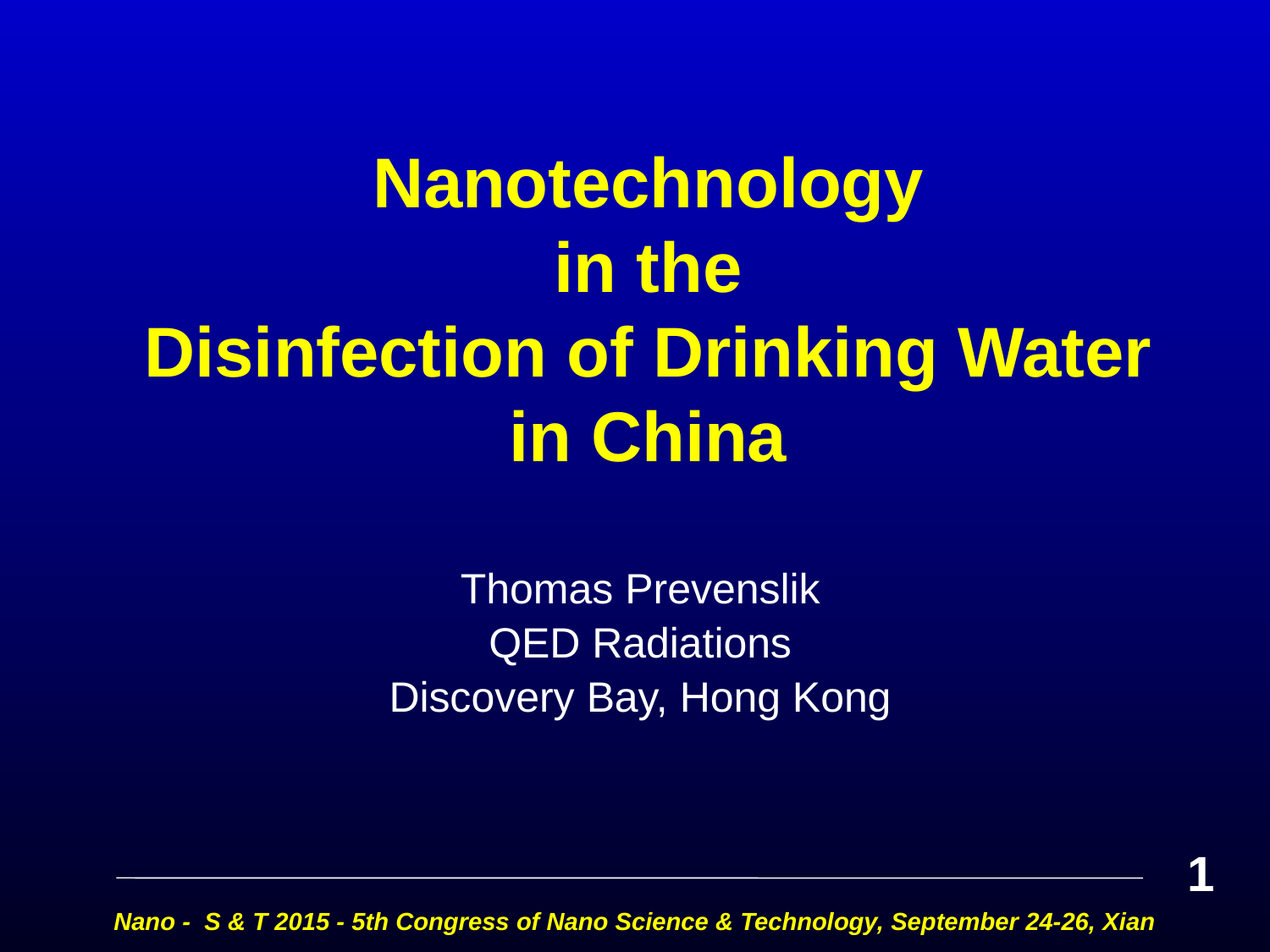

# Nanotechnology in the Disinfection of Drinking Water in China
Thomas Prevenslik
QED Radiations
Discovery Bay, Hong Kong
1
Nano -  S & T 2015 - 5th Congress of Nano Science & Technology, September 24-26, Xian